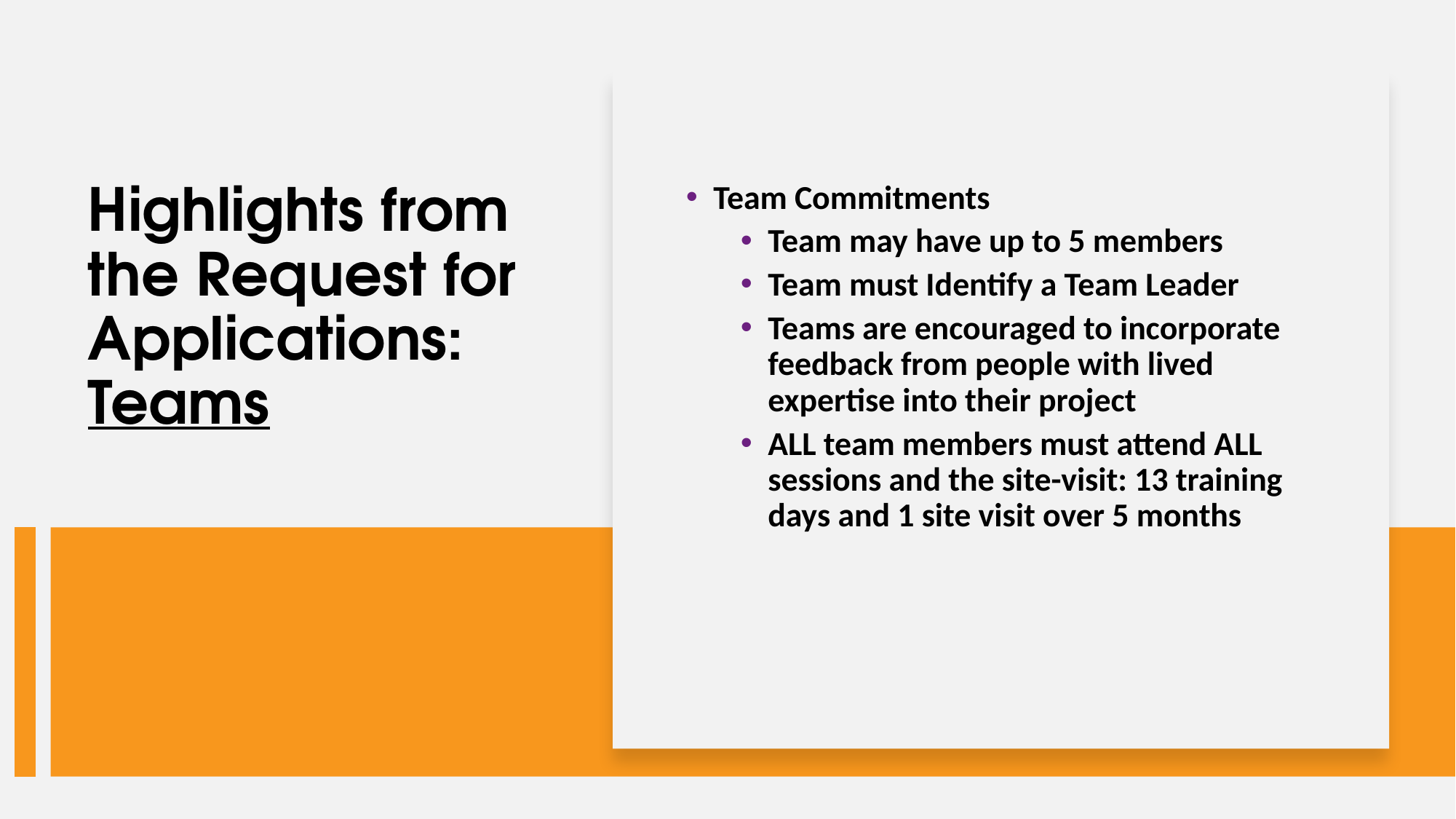

Team Commitments
Team may have up to 5 members
Team must Identify a Team Leader
Teams are encouraged to incorporate feedback from people with lived expertise into their project
ALL team members must attend ALL sessions and the site-visit: 13 training days and 1 site visit over 5 months
# Highlights from the Request for Applications: Teams